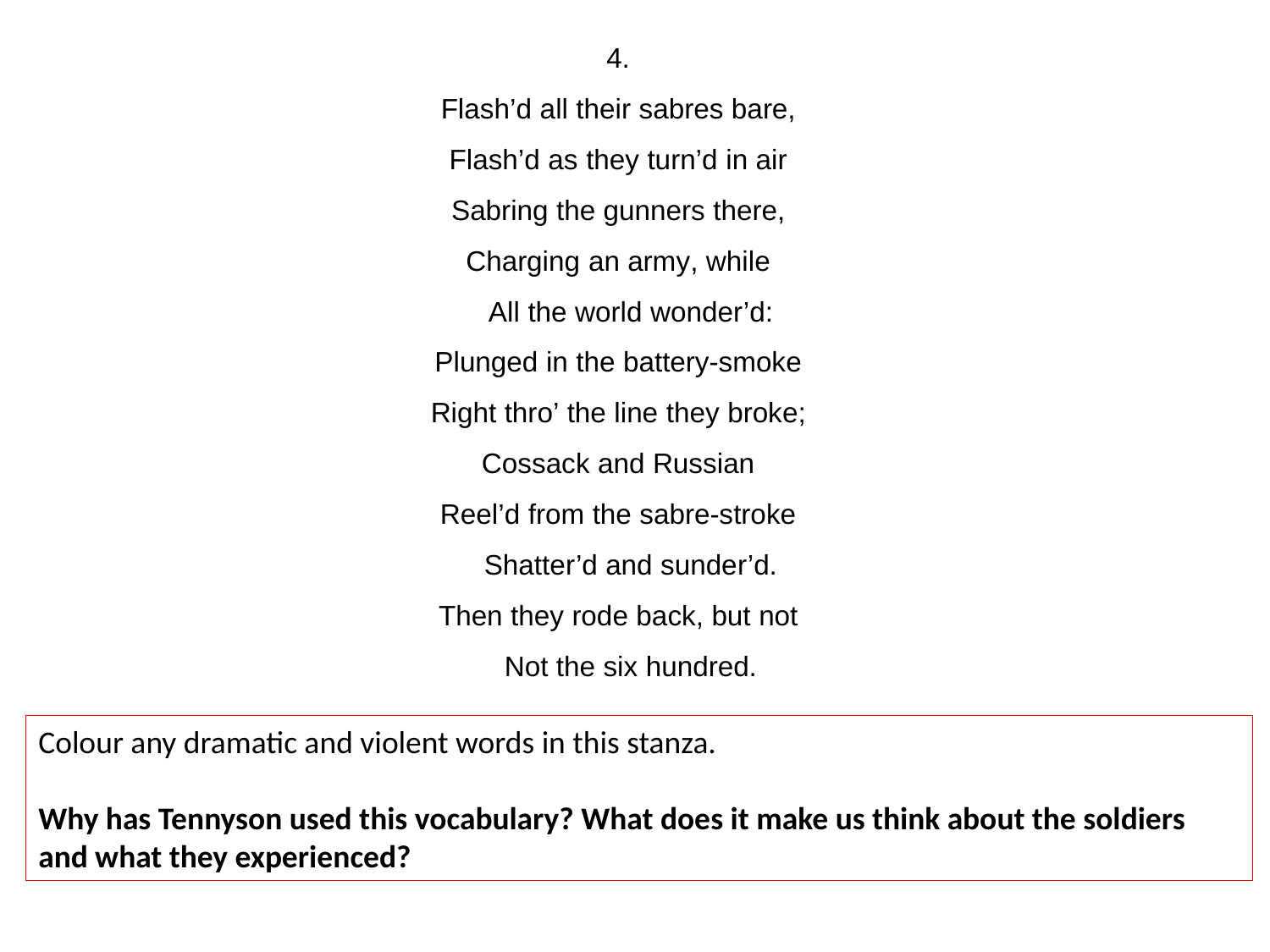

4.
Flash’d all their sabres bare,
Flash’d as they turn’d in air
Sabring the gunners there,
Charging an army, while
All the world wonder’d:
Plunged in the battery-smoke
Right thro’ the line they broke;
Cossack and Russian
Reel’d from the sabre-stroke
Shatter’d and sunder’d.
Then they rode back, but not
Not the six hundred.
Colour any dramatic and violent words in this stanza.

Why has Tennyson used this vocabulary? What does it make us think about the soldiers and what they experienced?